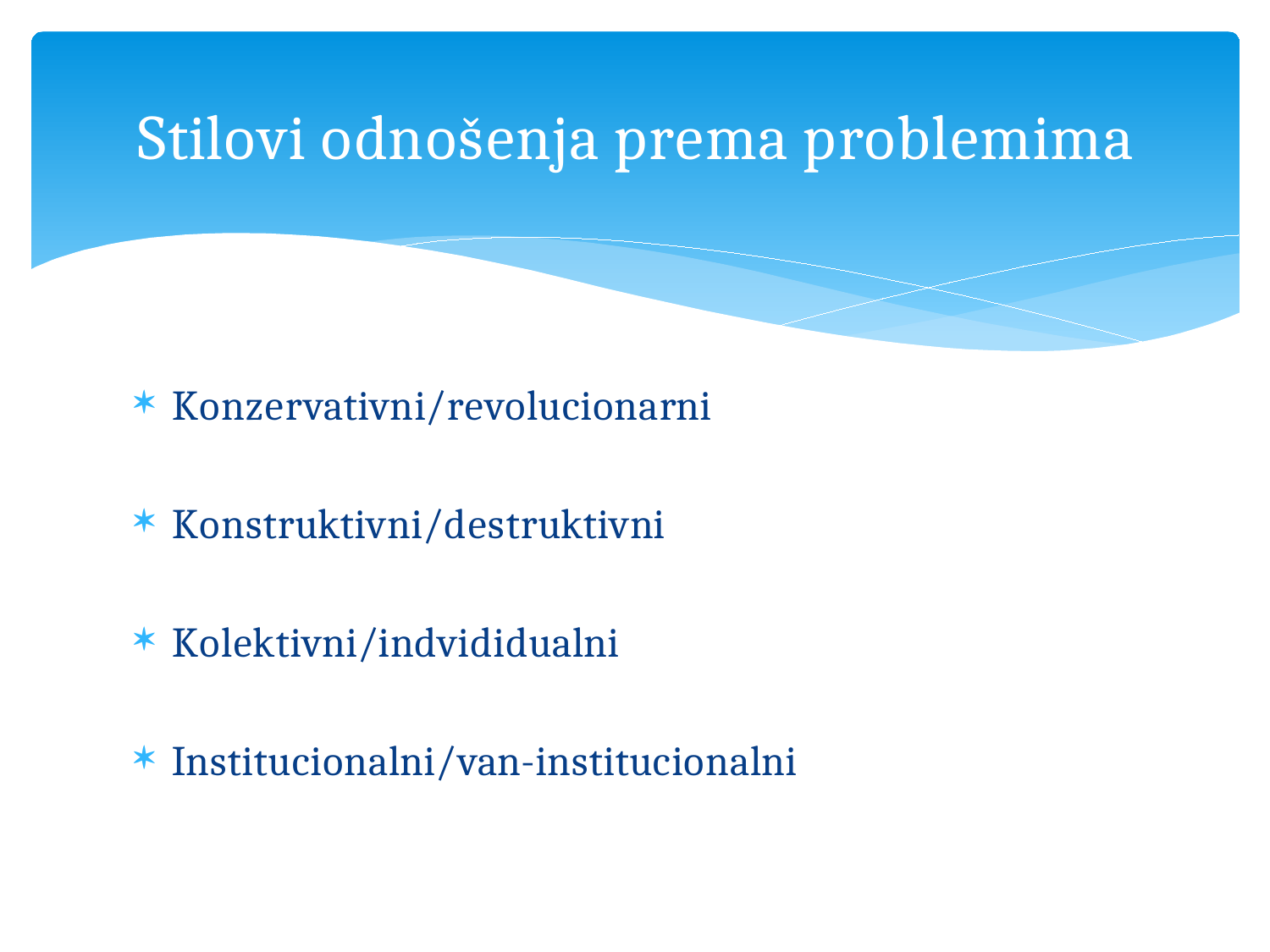

# Stilovi odnošenja prema problemima
Konzervativni/revolucionarni

Konstruktivni/destruktivni

Kolektivni/indvididualni

Institucionalni/van-institucionalni